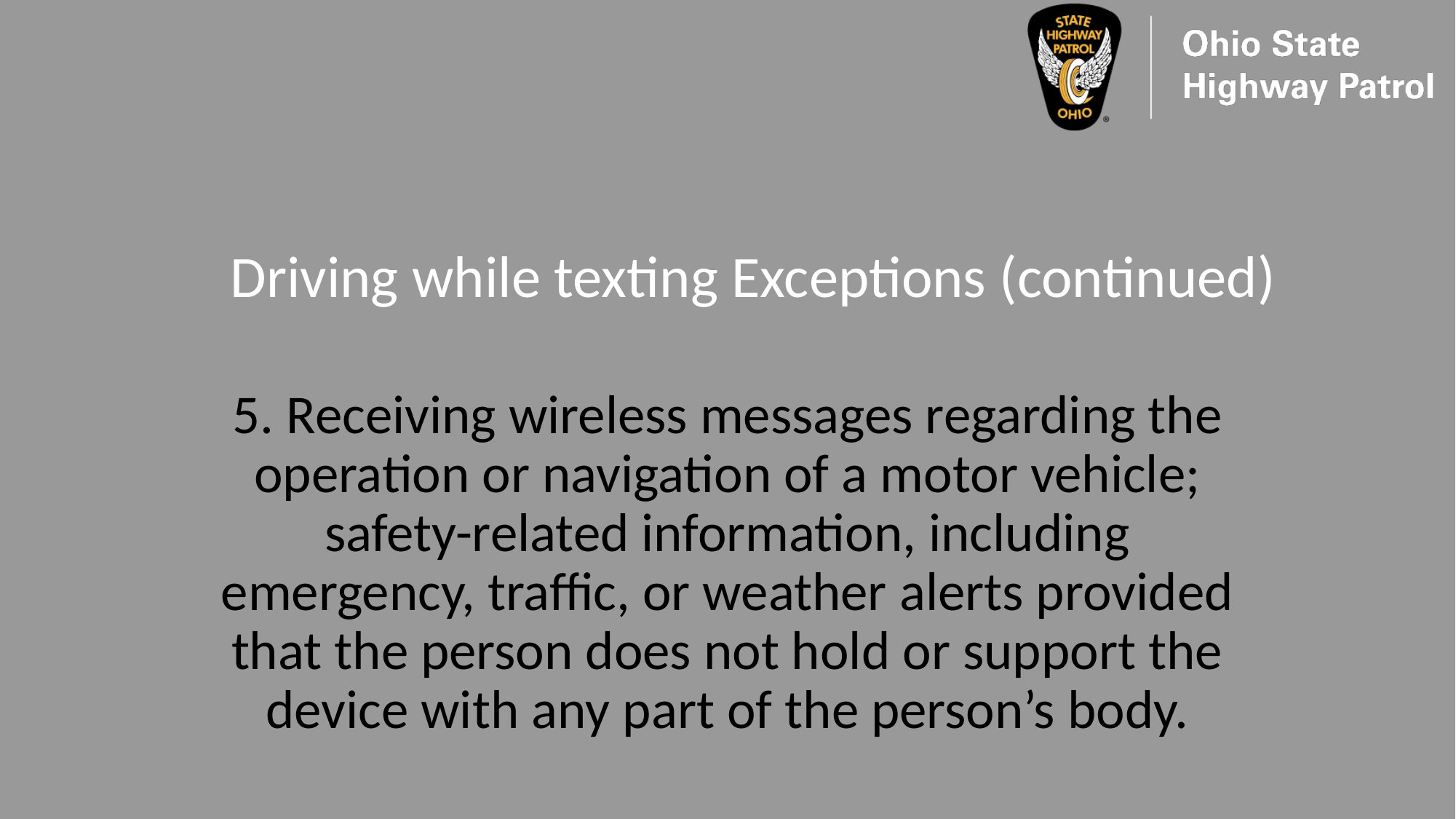

# Driving while texting Exceptions (continued)
5. Receiving wireless messages regarding the operation or navigation of a motor vehicle; safety-related information, including emergency, traffic, or weather alerts provided that the person does not hold or support the device with any part of the person’s body.